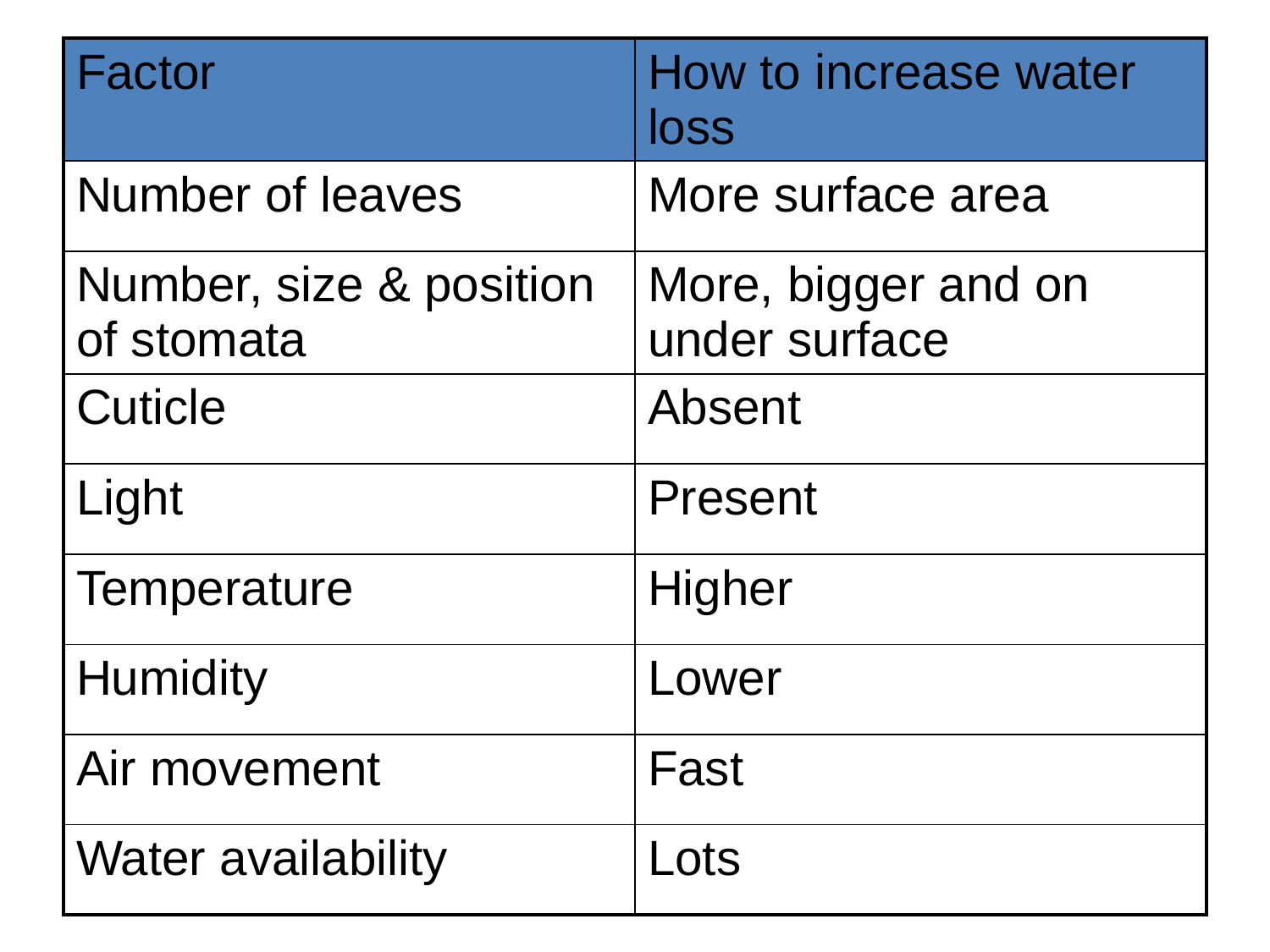

| Factor | How to increase water loss |
| --- | --- |
| Number of leaves | More surface area |
| Number, size & position of stomata | More, bigger and on under surface |
| Cuticle | Absent |
| Light | Present |
| Temperature | Higher |
| Humidity | Lower |
| Air movement | Fast |
| Water availability | Lots |